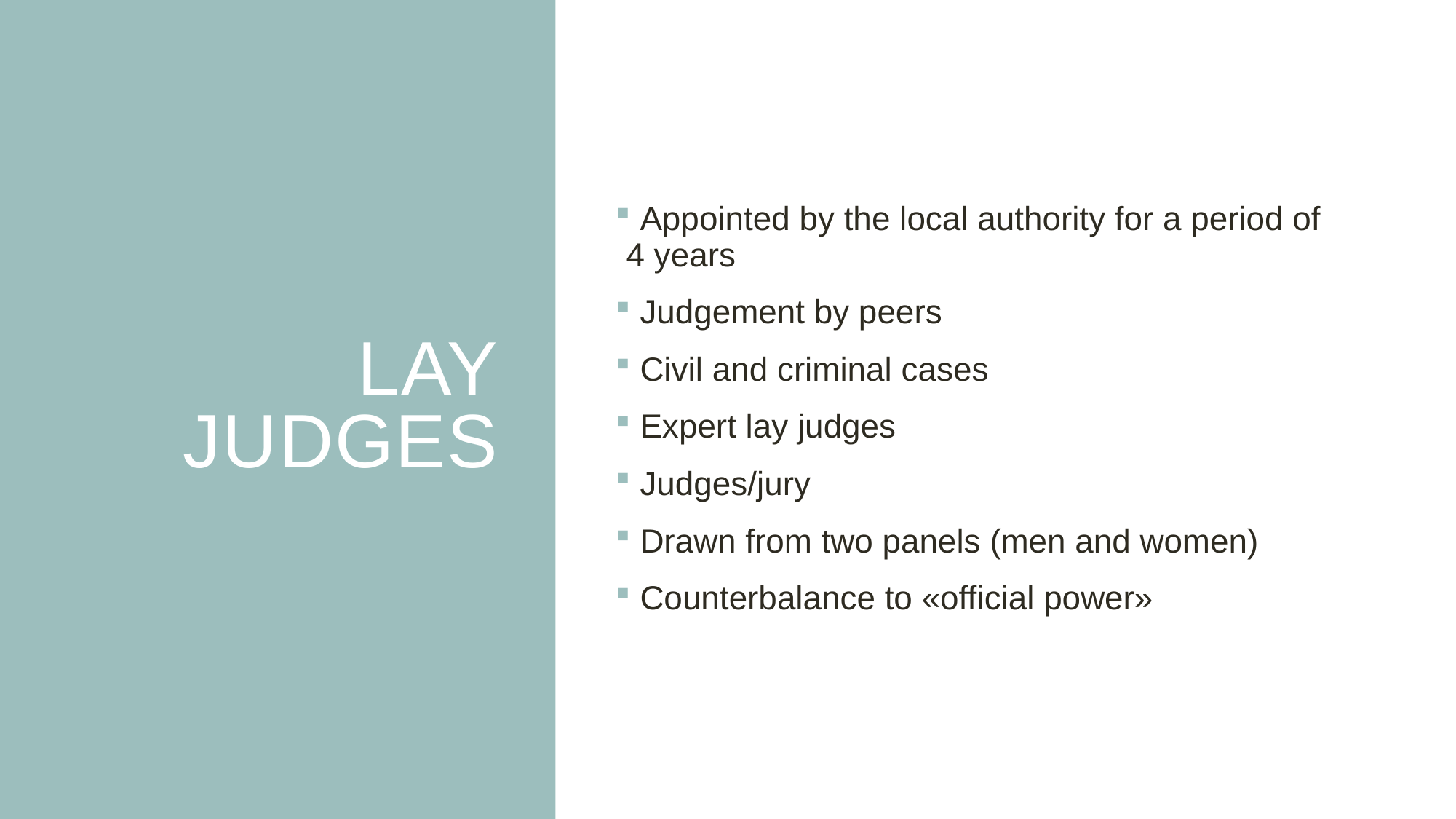

# Lay judges
 Appointed by the local authority for a period of 4 years
 Judgement by peers
 Civil and criminal cases
 Expert lay judges
 Judges/jury
 Drawn from two panels (men and women)
 Counterbalance to «official power»